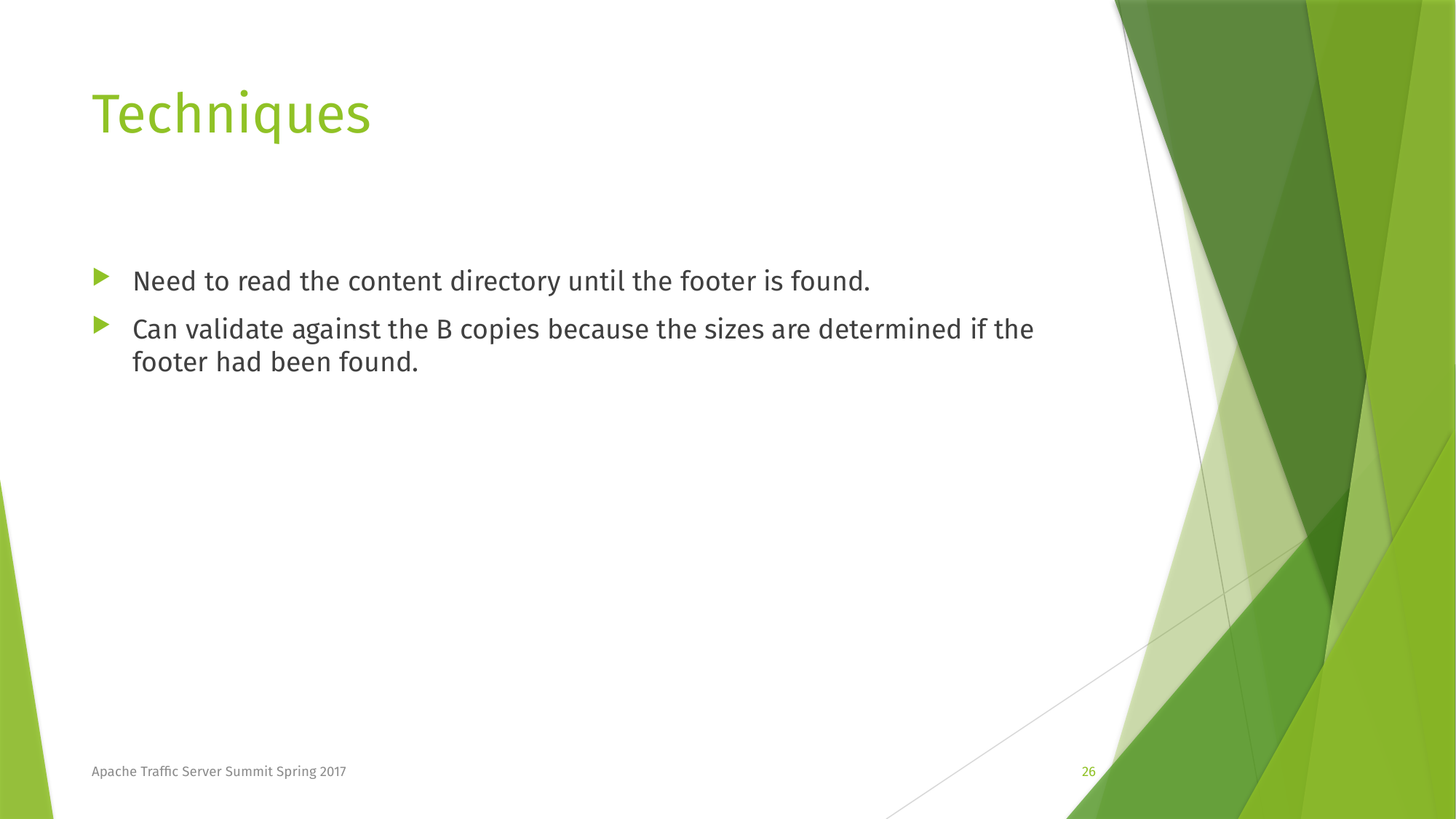

# Techniques
Need to read the content directory until the footer is found.
Can validate against the B copies because the sizes are determined if the footer had been found.
26
Apache Traffic Server Summit Spring 2017